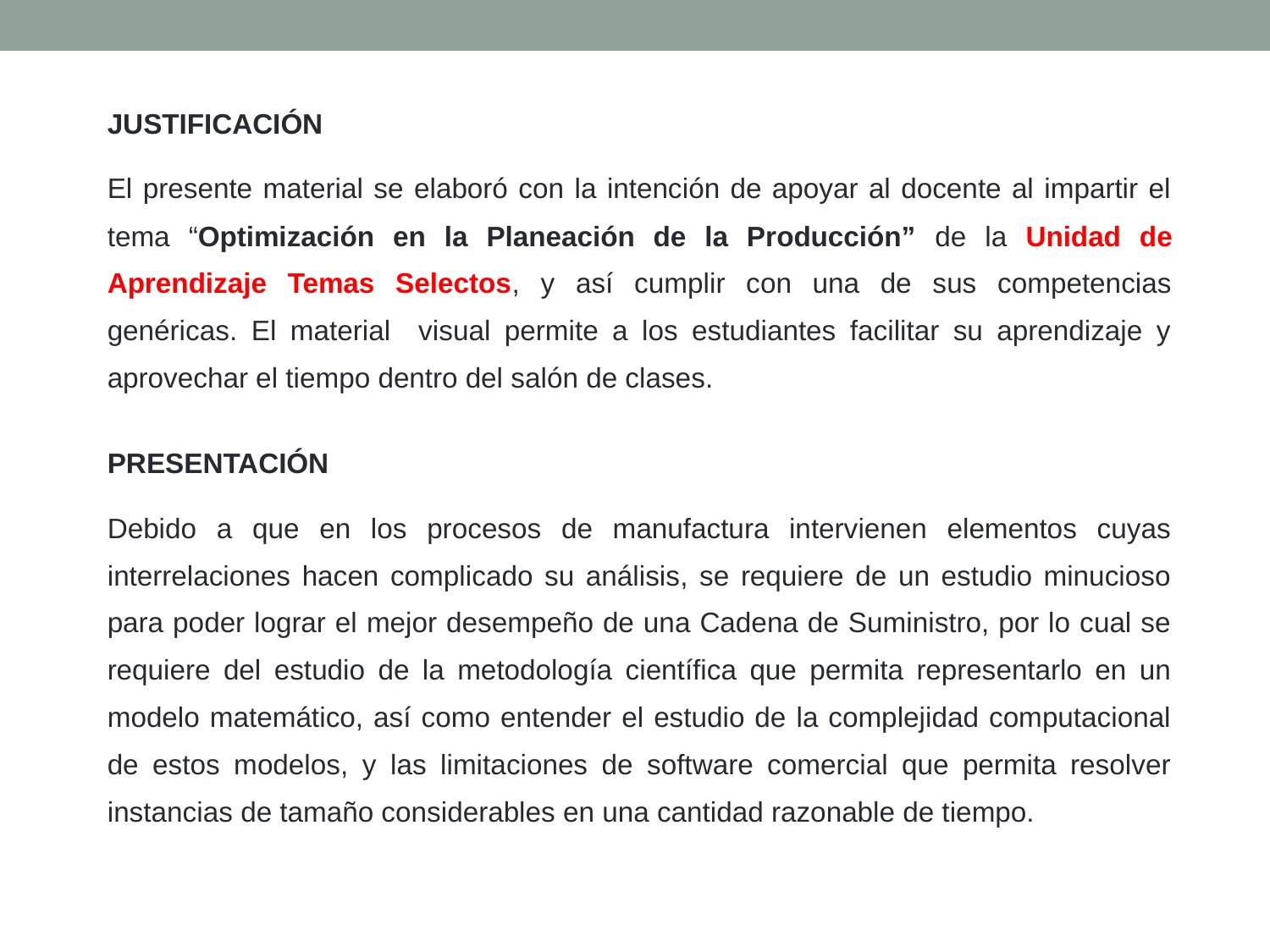

JUSTIFICACIÓN
El presente material se elaboró con la intención de apoyar al docente al impartir el tema “Optimización en la Planeación de la Producción” de la Unidad de Aprendizaje Temas Selectos, y así cumplir con una de sus competencias genéricas. El material  visual permite a los estudiantes facilitar su aprendizaje y aprovechar el tiempo dentro del salón de clases.

PRESENTACIÓN
Debido a que en los procesos de manufactura intervienen elementos cuyas interrelaciones hacen complicado su análisis, se requiere de un estudio minucioso para poder lograr el mejor desempeño de una Cadena de Suministro, por lo cual se requiere del estudio de la metodología científica que permita representarlo en un modelo matemático, así como entender el estudio de la complejidad computacional de estos modelos, y las limitaciones de software comercial que permita resolver instancias de tamaño considerables en una cantidad razonable de tiempo.